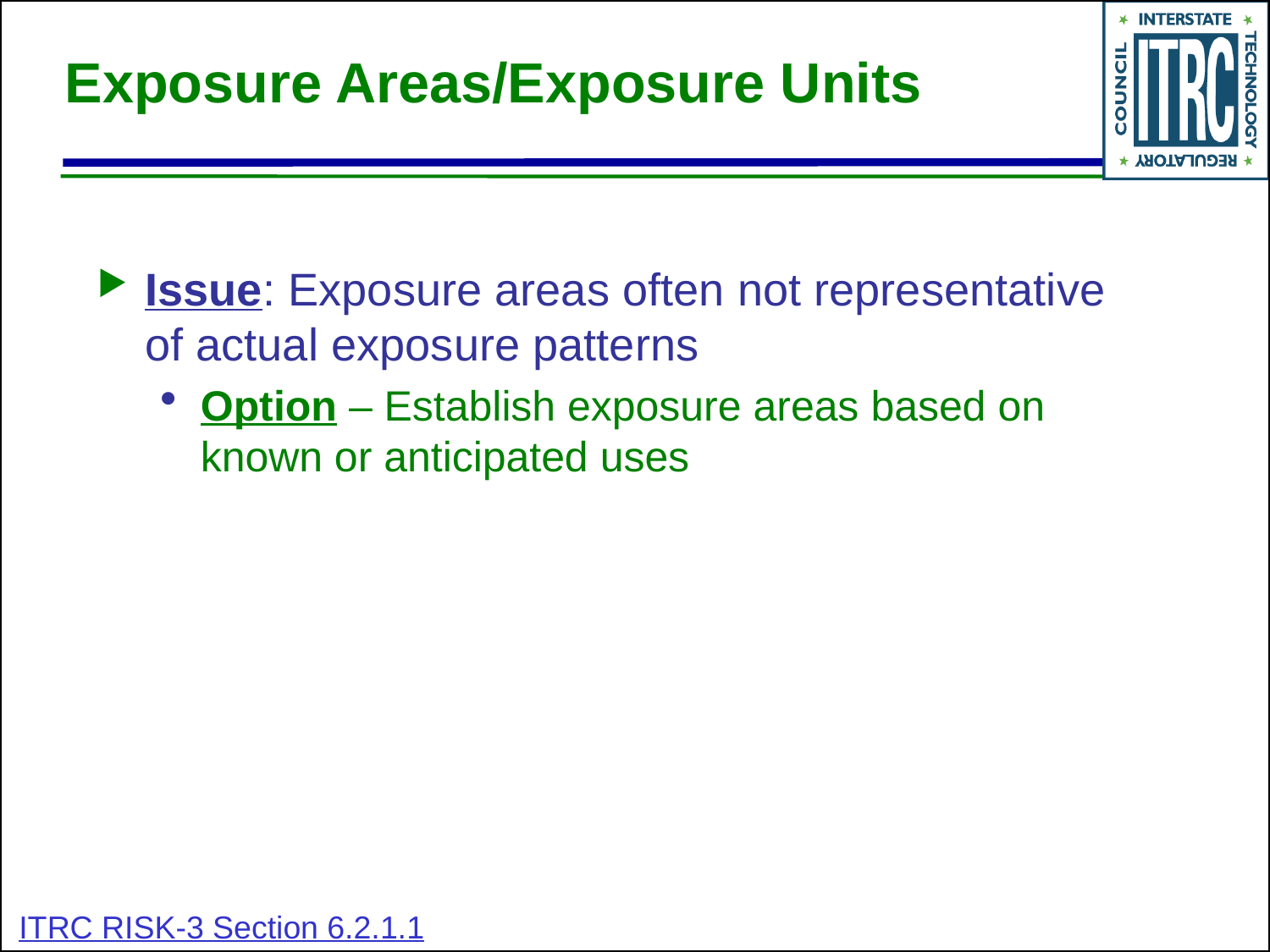

# Exposure Areas/Exposure Units
Issue: Exposure areas often not representative of actual exposure patterns
Option – Establish exposure areas based on known or anticipated uses

ITRC RISK-3 Section 6.2.1.1